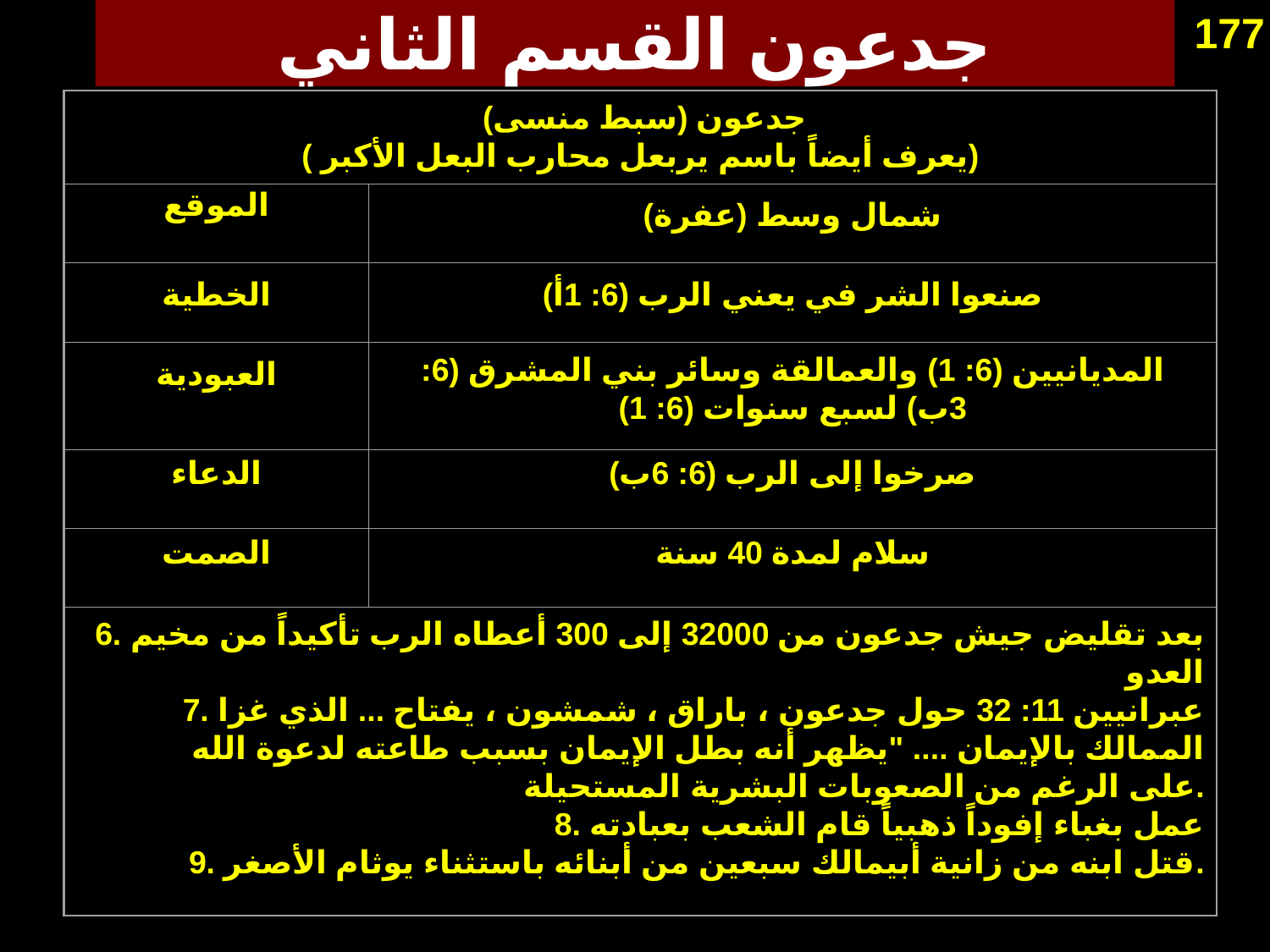

177
جدعون القسم الثاني

 جدعون (سبط منسى)
( يعرف أيضاً باسم يربعل محارب البعل الأكبر)
الموقع

شمال وسط (عفرة)

الخطية

صنعوا الشر في يعني الرب (6: 1أ)

العبودية

المديانيين (6: 1) والعمالقة وسائر بني المشرق (6: 3ب) لسبع سنوات (6: 1)

الدعاء

صرخوا إلى الرب (6: 6ب)

الصمت

سلام لمدة 40 سنة

6. بعد تقليض جيش جدعون من 32000 إلى 300 أعطاه الرب تأكيداً من مخيم العدو
7. عبرانيين 11: 32 حول جدعون ، باراق ، شمشون ، يفتاح ... الذي غزا الممالك بالإيمان .... "يظهر أنه بطل الإيمان بسبب طاعته لدعوة الله على الرغم من الصعوبات البشرية المستحيلة.
8. عمل بغباء إفوداً ذهبياً قام الشعب بعبادته
9. قتل ابنه من زانية أبيمالك سبعين من أبنائه باستثناء يوثام الأصغر.